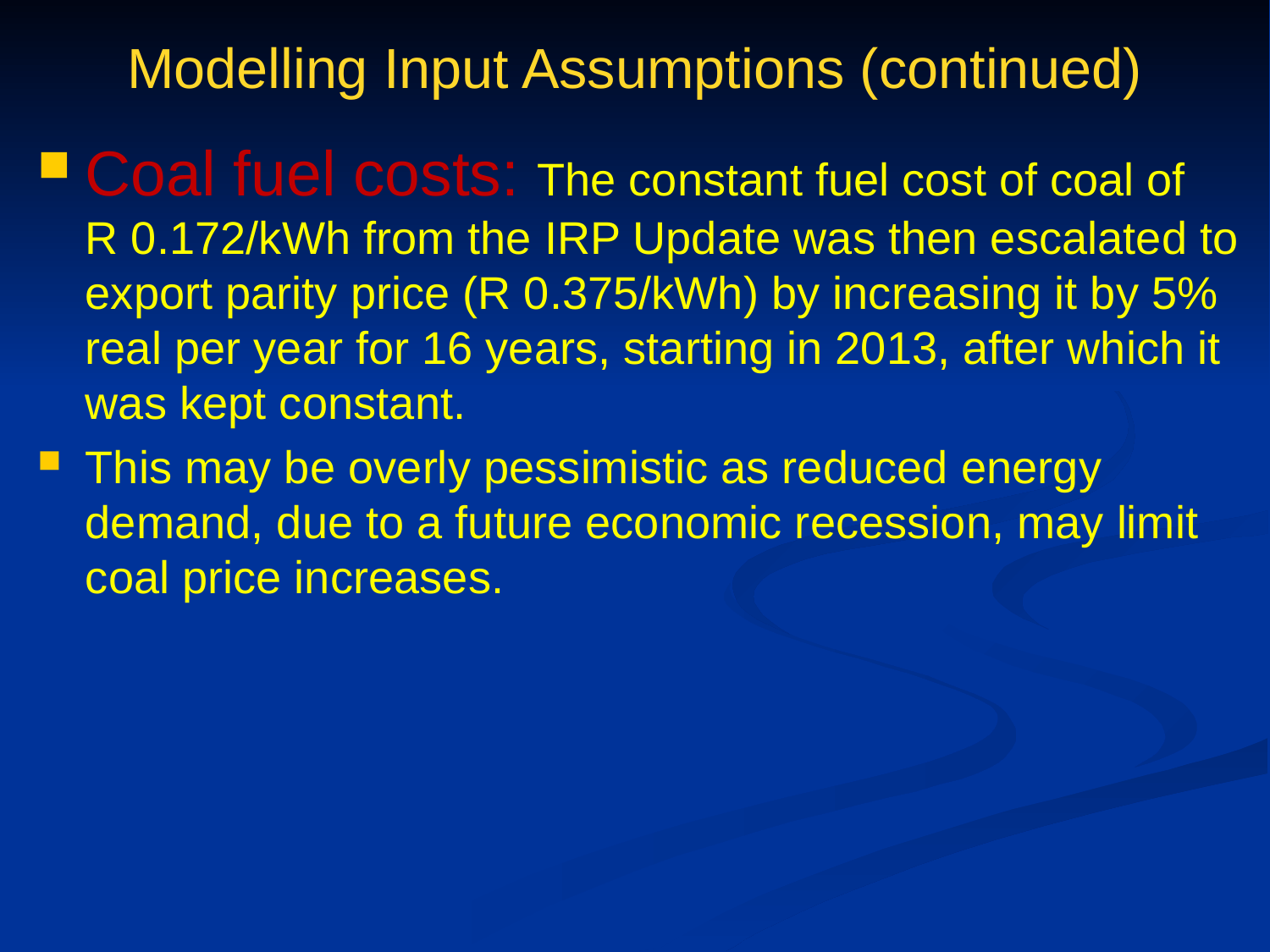

# Modelling Input Assumptions (continued)
Coal fuel costs: The constant fuel cost of coal of R 0.172/kWh from the IRP Update was then escalated to export parity price (R 0.375/kWh) by increasing it by 5% real per year for 16 years, starting in 2013, after which it was kept constant.
This may be overly pessimistic as reduced energy demand, due to a future economic recession, may limit coal price increases.